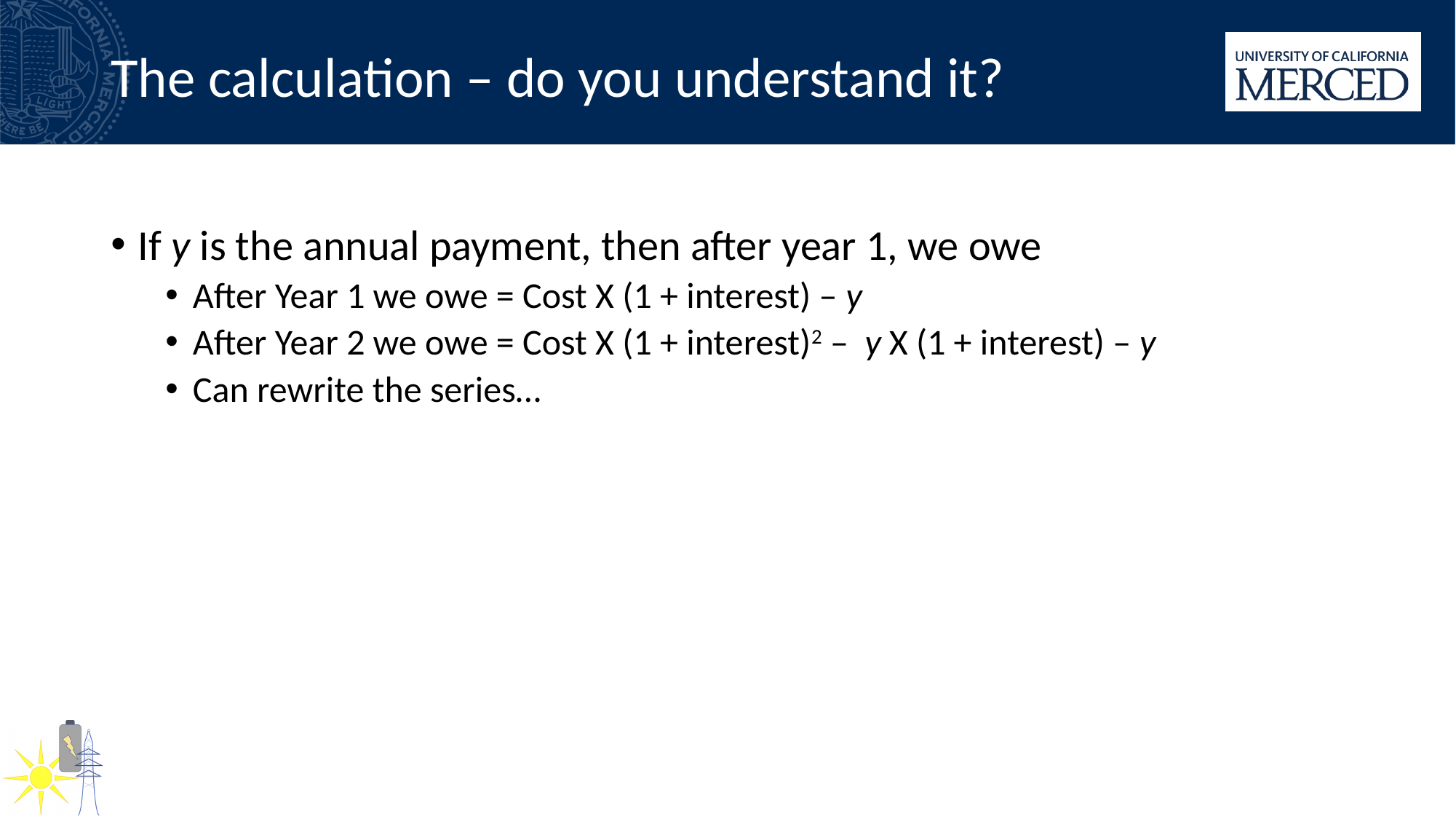

# The calculation – do you understand it?
If y is the annual payment, then after year 1, we owe
After Year 1 we owe = Cost X (1 + interest) – y
After Year 2 we owe = Cost X (1 + interest)2 –  y X (1 + interest) – y
Can rewrite the series…